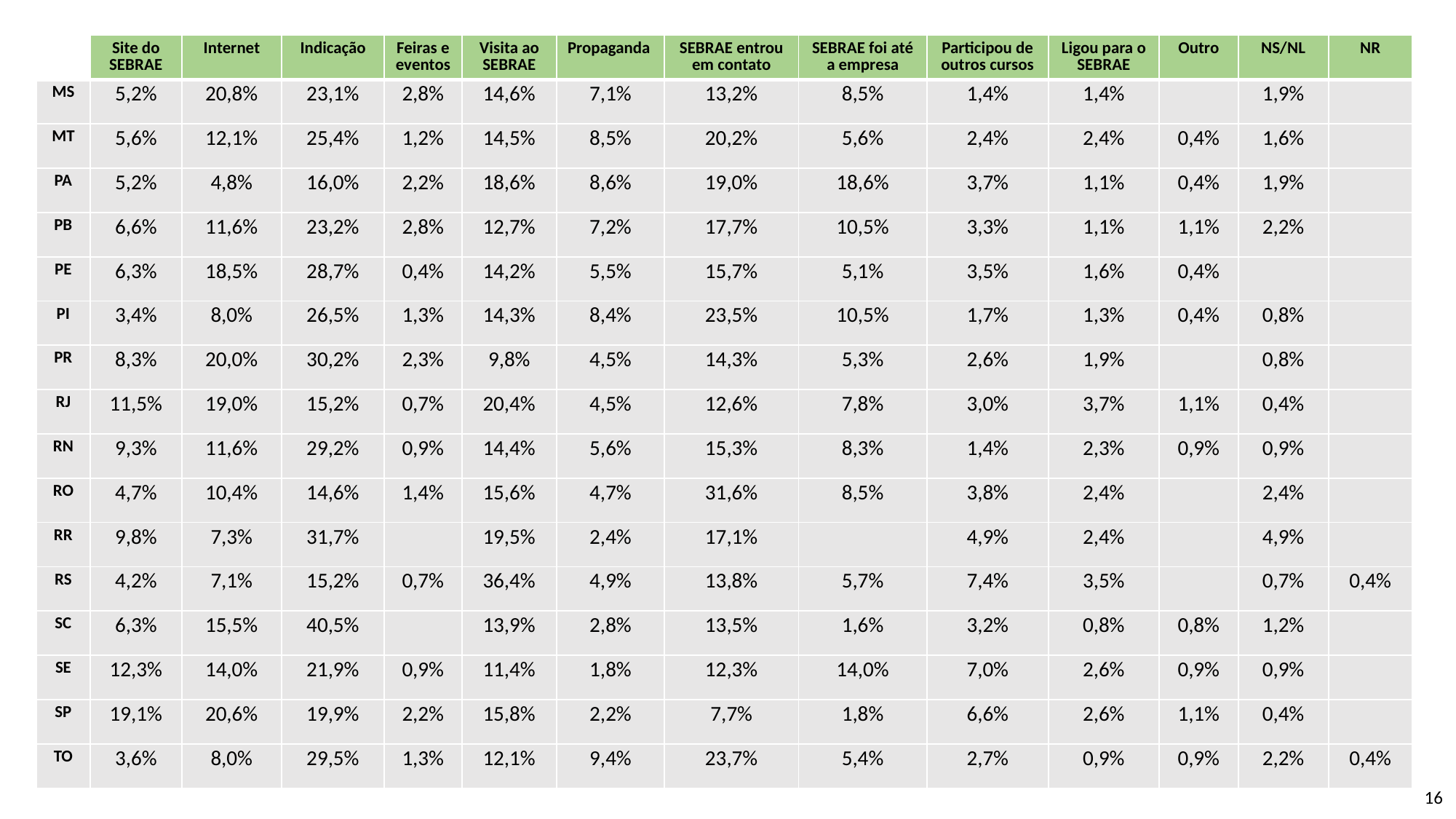

|  | Site do SEBRAE | Internet | Indicação | Feiras e eventos | Visita ao SEBRAE | Propaganda | SEBRAE entrou em contato | SEBRAE foi até a empresa | Participou de outros cursos | Ligou para o SEBRAE | Outro | NS/NL | NR |
| --- | --- | --- | --- | --- | --- | --- | --- | --- | --- | --- | --- | --- | --- |
| MS | 5,2% | 20,8% | 23,1% | 2,8% | 14,6% | 7,1% | 13,2% | 8,5% | 1,4% | 1,4% |  | 1,9% |  |
| MT | 5,6% | 12,1% | 25,4% | 1,2% | 14,5% | 8,5% | 20,2% | 5,6% | 2,4% | 2,4% | 0,4% | 1,6% |  |
| PA | 5,2% | 4,8% | 16,0% | 2,2% | 18,6% | 8,6% | 19,0% | 18,6% | 3,7% | 1,1% | 0,4% | 1,9% |  |
| PB | 6,6% | 11,6% | 23,2% | 2,8% | 12,7% | 7,2% | 17,7% | 10,5% | 3,3% | 1,1% | 1,1% | 2,2% |  |
| PE | 6,3% | 18,5% | 28,7% | 0,4% | 14,2% | 5,5% | 15,7% | 5,1% | 3,5% | 1,6% | 0,4% |  |  |
| PI | 3,4% | 8,0% | 26,5% | 1,3% | 14,3% | 8,4% | 23,5% | 10,5% | 1,7% | 1,3% | 0,4% | 0,8% |  |
| PR | 8,3% | 20,0% | 30,2% | 2,3% | 9,8% | 4,5% | 14,3% | 5,3% | 2,6% | 1,9% |  | 0,8% |  |
| RJ | 11,5% | 19,0% | 15,2% | 0,7% | 20,4% | 4,5% | 12,6% | 7,8% | 3,0% | 3,7% | 1,1% | 0,4% |  |
| RN | 9,3% | 11,6% | 29,2% | 0,9% | 14,4% | 5,6% | 15,3% | 8,3% | 1,4% | 2,3% | 0,9% | 0,9% |  |
| RO | 4,7% | 10,4% | 14,6% | 1,4% | 15,6% | 4,7% | 31,6% | 8,5% | 3,8% | 2,4% |  | 2,4% |  |
| RR | 9,8% | 7,3% | 31,7% |  | 19,5% | 2,4% | 17,1% |  | 4,9% | 2,4% |  | 4,9% |  |
| RS | 4,2% | 7,1% | 15,2% | 0,7% | 36,4% | 4,9% | 13,8% | 5,7% | 7,4% | 3,5% |  | 0,7% | 0,4% |
| SC | 6,3% | 15,5% | 40,5% |  | 13,9% | 2,8% | 13,5% | 1,6% | 3,2% | 0,8% | 0,8% | 1,2% |  |
| SE | 12,3% | 14,0% | 21,9% | 0,9% | 11,4% | 1,8% | 12,3% | 14,0% | 7,0% | 2,6% | 0,9% | 0,9% |  |
| SP | 19,1% | 20,6% | 19,9% | 2,2% | 15,8% | 2,2% | 7,7% | 1,8% | 6,6% | 2,6% | 1,1% | 0,4% |  |
| TO | 3,6% | 8,0% | 29,5% | 1,3% | 12,1% | 9,4% | 23,7% | 5,4% | 2,7% | 0,9% | 0,9% | 2,2% | 0,4% |
16